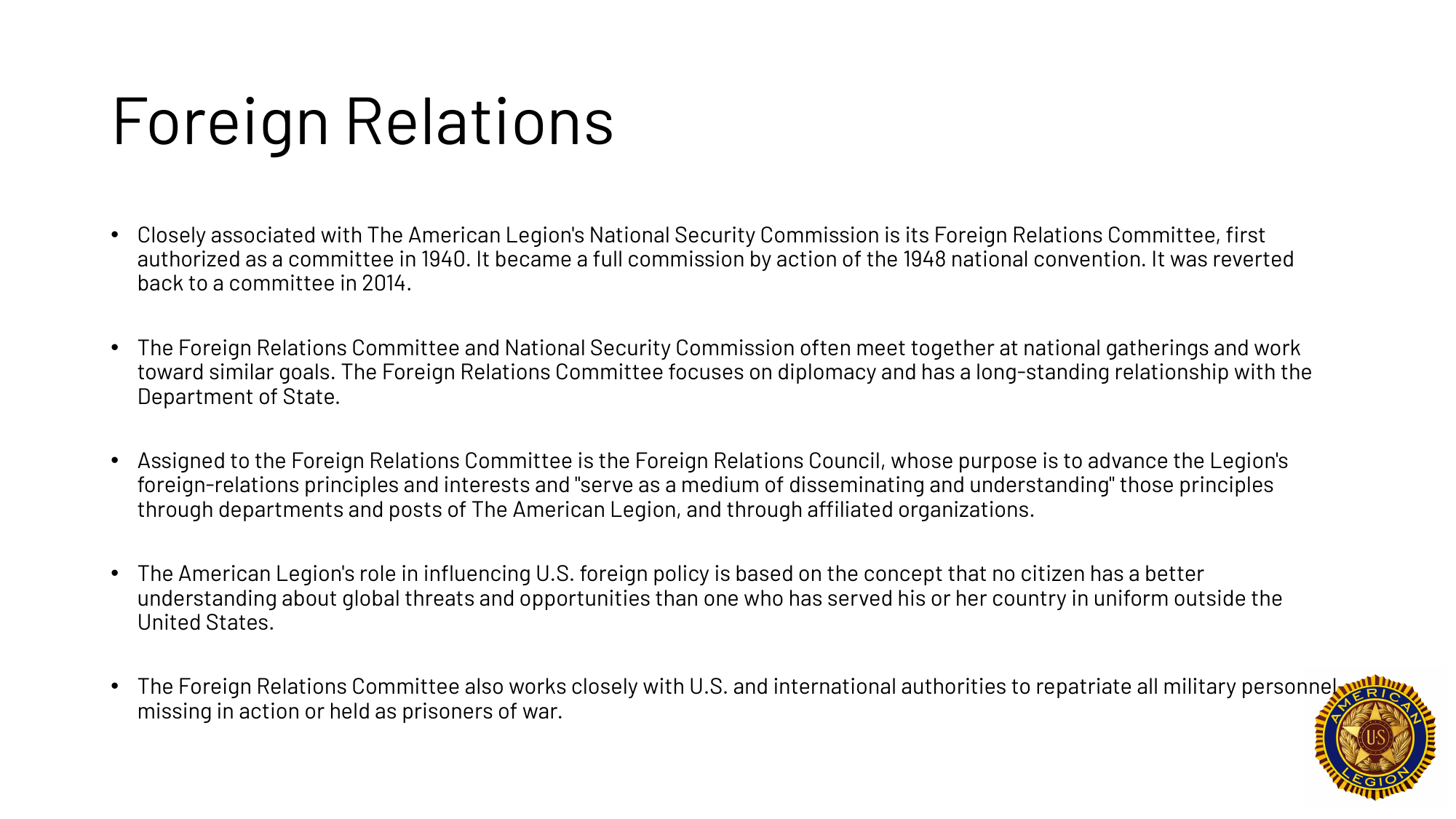

# Foreign Relations
Closely associated with The American Legion's National Security Commission is its Foreign Relations Committee, first authorized as a committee in 1940. It became a full commission by action of the 1948 national convention. It was reverted back to a committee in 2014.

The Foreign Relations Committee and National Security Commission often meet together at national gatherings and work toward similar goals. The Foreign Relations Committee focuses on diplomacy and has a long-standing relationship with the Department of State.

Assigned to the Foreign Relations Committee is the Foreign Relations Council, whose purpose is to advance the Legion's foreign-relations principles and interests and "serve as a medium of disseminating and understanding" those principles through departments and posts of The American Legion, and through affiliated organizations.

The American Legion's role in influencing U.S. foreign policy is based on the concept that no citizen has a better understanding about global threats and opportunities than one who has served his or her country in uniform outside the United States.

The Foreign Relations Committee also works closely with U.S. and international authorities to repatriate all military personnel missing in action or held as prisoners of war.